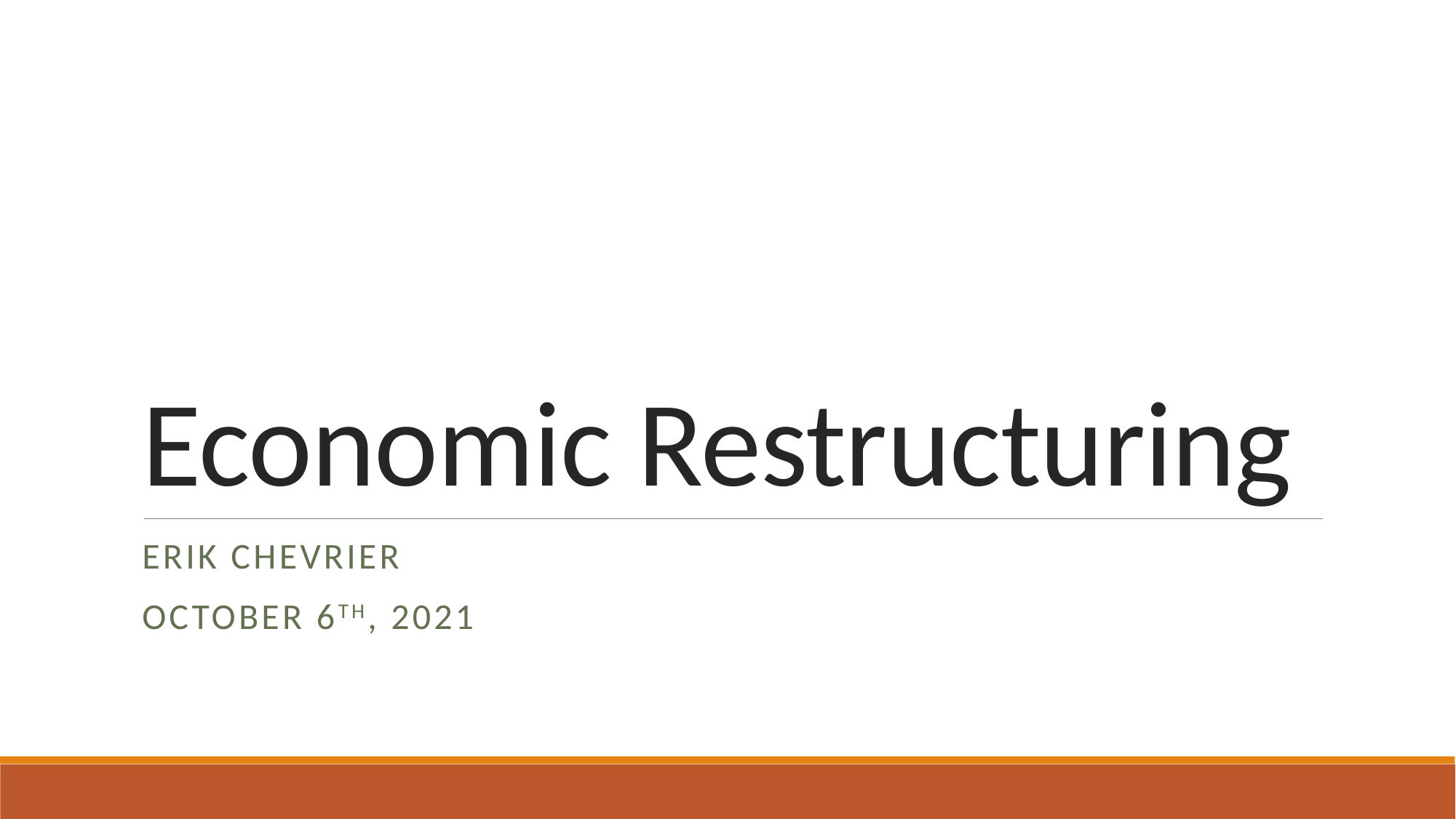

# Economic Restructuring
Erik Chevrier
October 6th, 2021